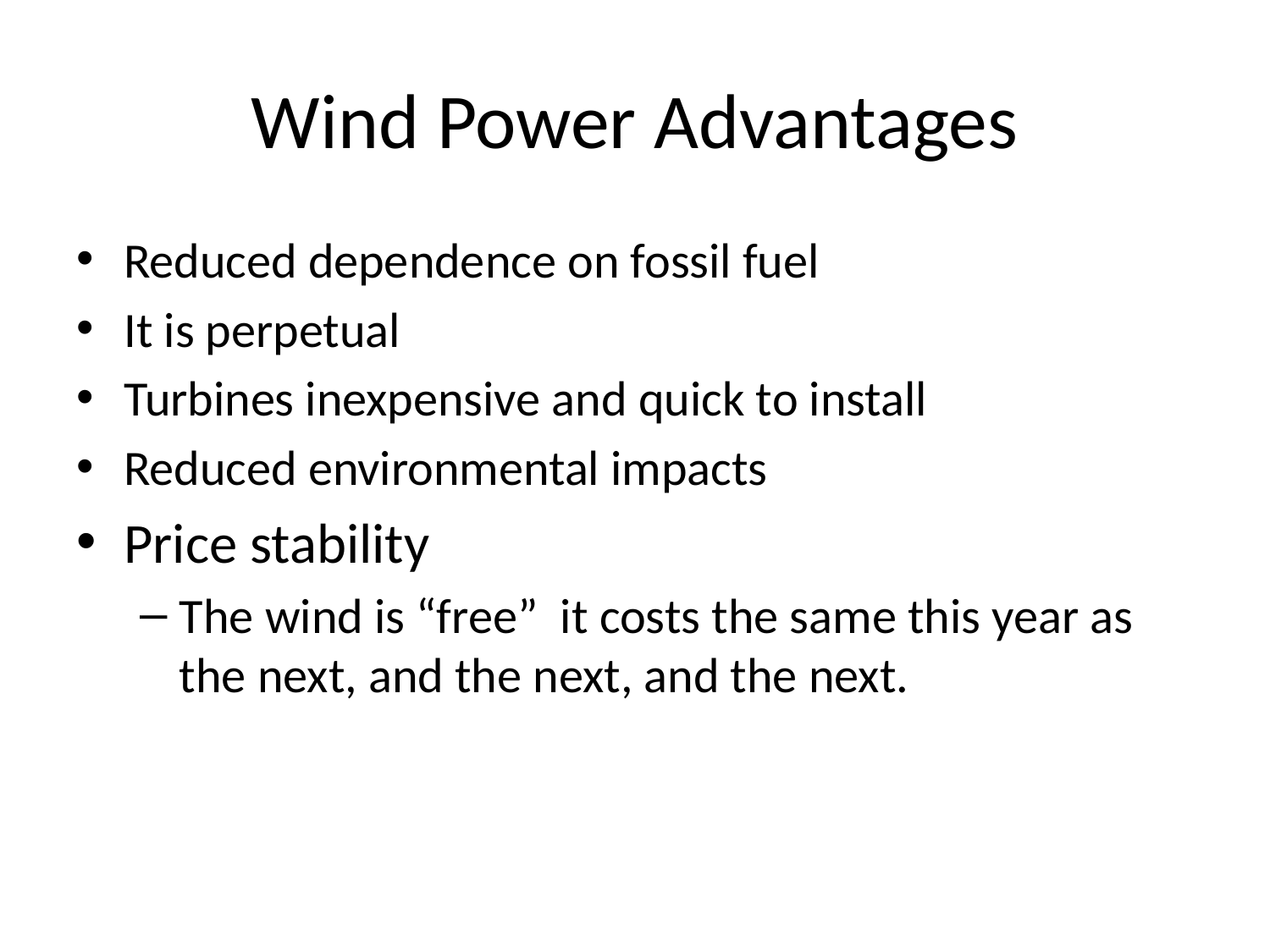

# Wind Power Advantages
Reduced dependence on fossil fuel
It is perpetual
Turbines inexpensive and quick to install
Reduced environmental impacts
Price stability
The wind is “free”  it costs the same this year as the next, and the next, and the next.